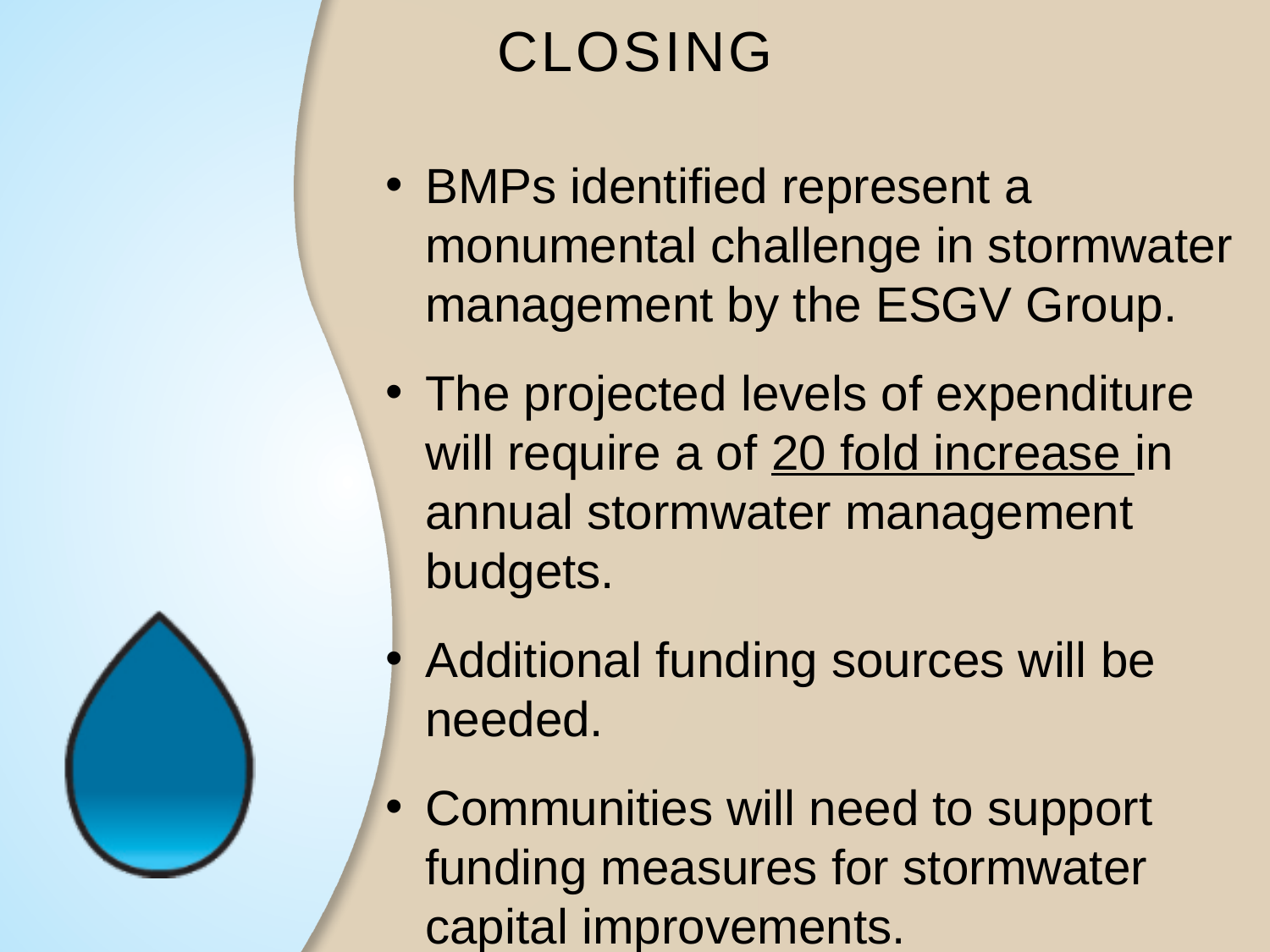

CLOSING
BMPs identified represent a monumental challenge in stormwater management by the ESGV Group.

The projected levels of expenditure will require a of 20 fold increase in annual stormwater management budgets.

Additional funding sources will be needed.

Communities will need to support funding measures for stormwater capital improvements.